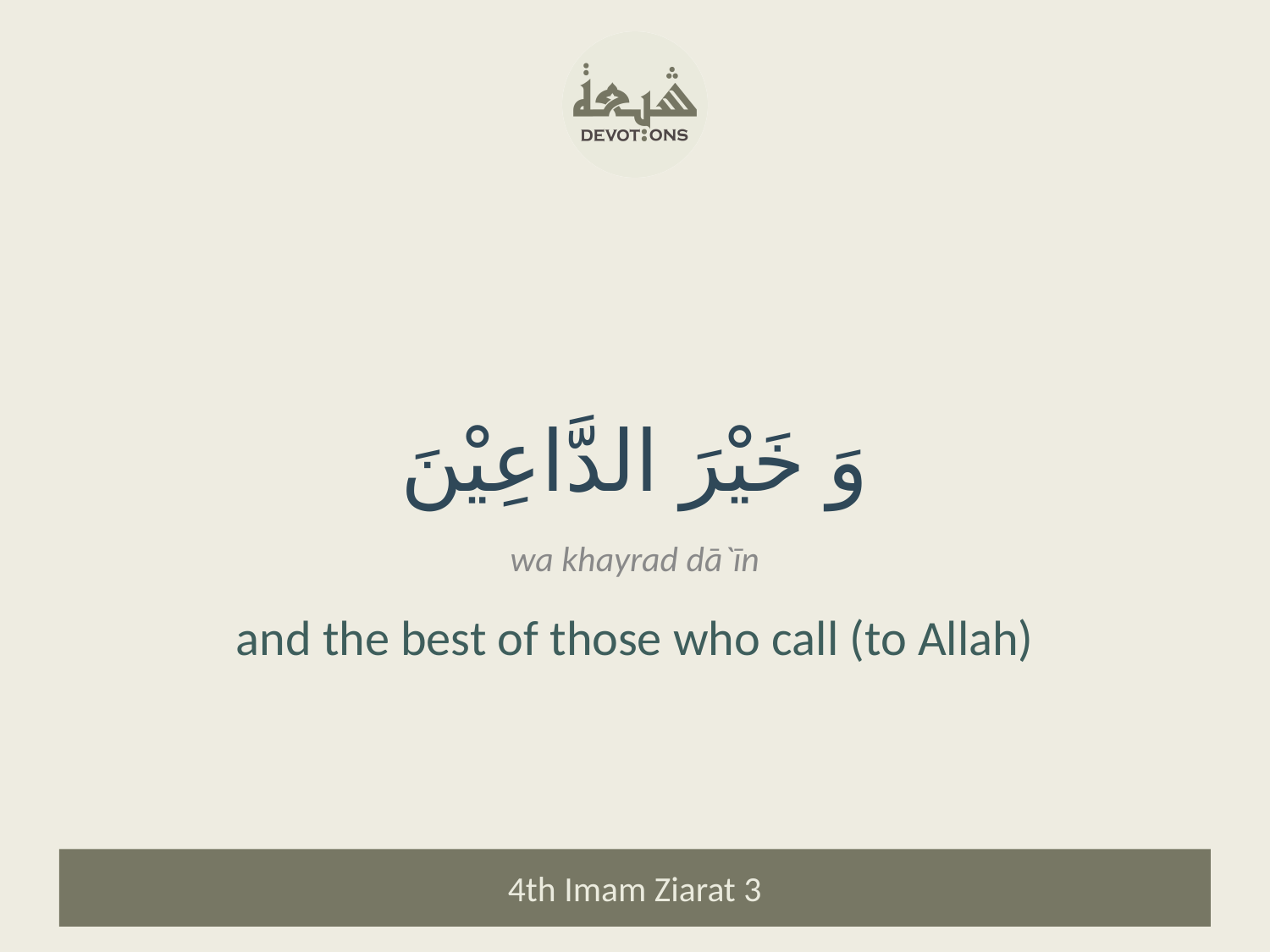

وَ خَيْرَ الدَّاعِيْنَ
wa khayrad dā`īn
and the best of those who call (to Allah)
4th Imam Ziarat 3